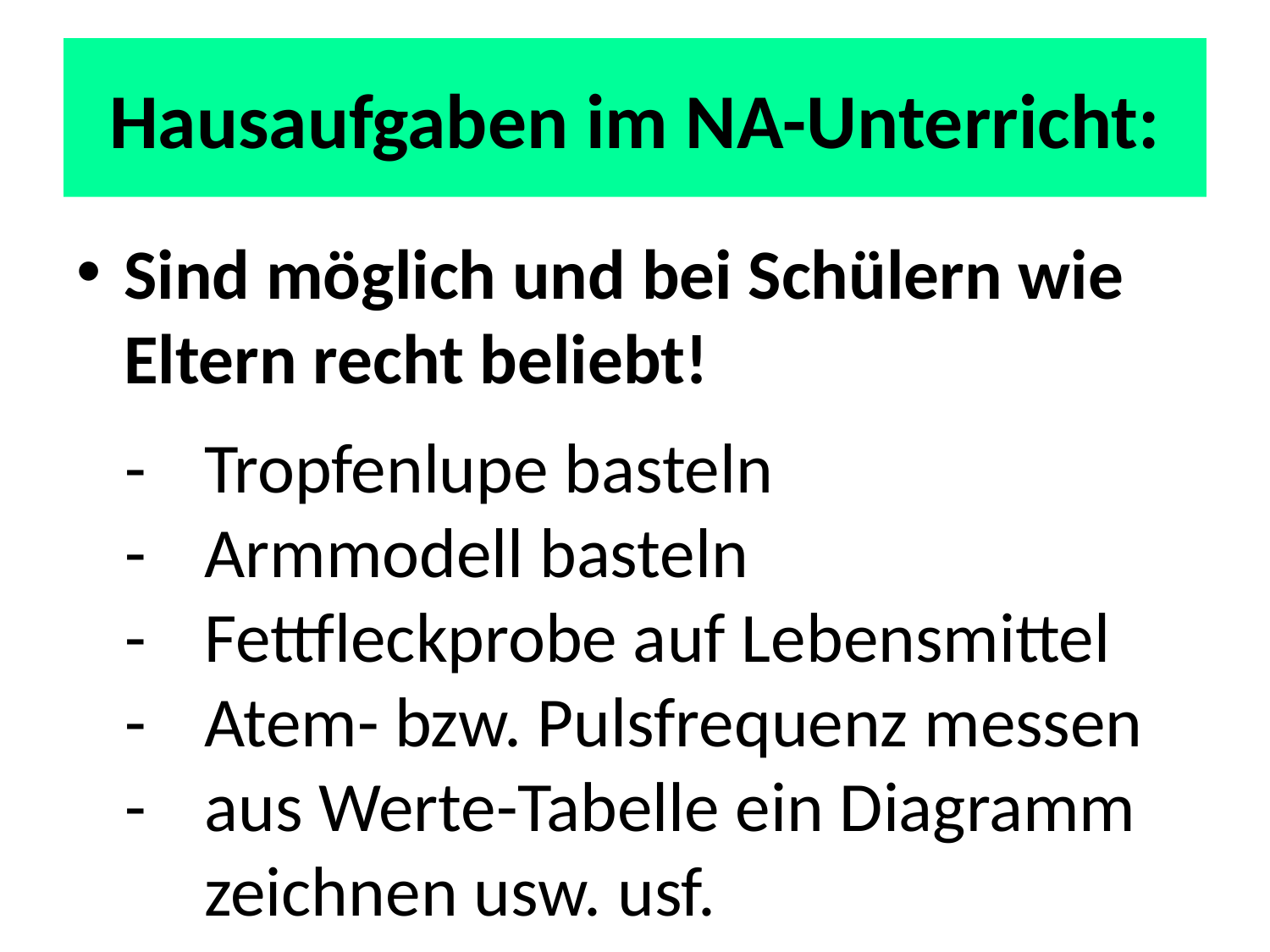

# Hausaufgaben im NA-Unterricht:
Sind möglich und bei Schülern wie Eltern recht beliebt!

   -	Tropfenlupe basteln
   -	Armmodell basteln
   -	Fettfleckprobe auf Lebensmittel
   -	Atem- bzw. Pulsfrequenz messen
   -	aus Werte-Tabelle ein Diagramm
    	zeichnen usw. usf.